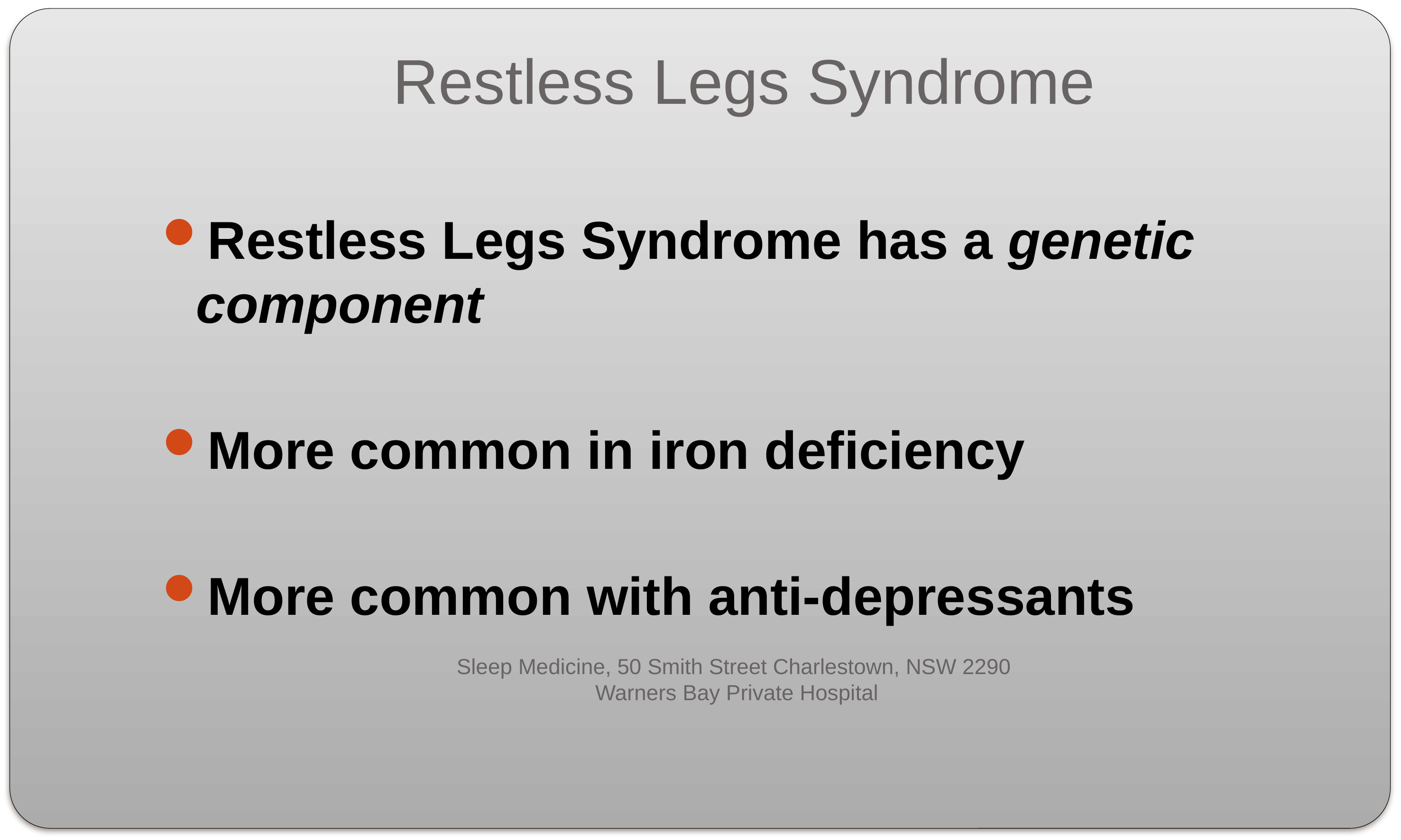

# Restless Legs Syndrome

Restless Legs Syndrome has a genetic component

More common in iron deficiency

More common with anti-depressants
Sleep Medicine, 50 Smith Street Charlestown, NSW 2290
Warners Bay Private Hospital